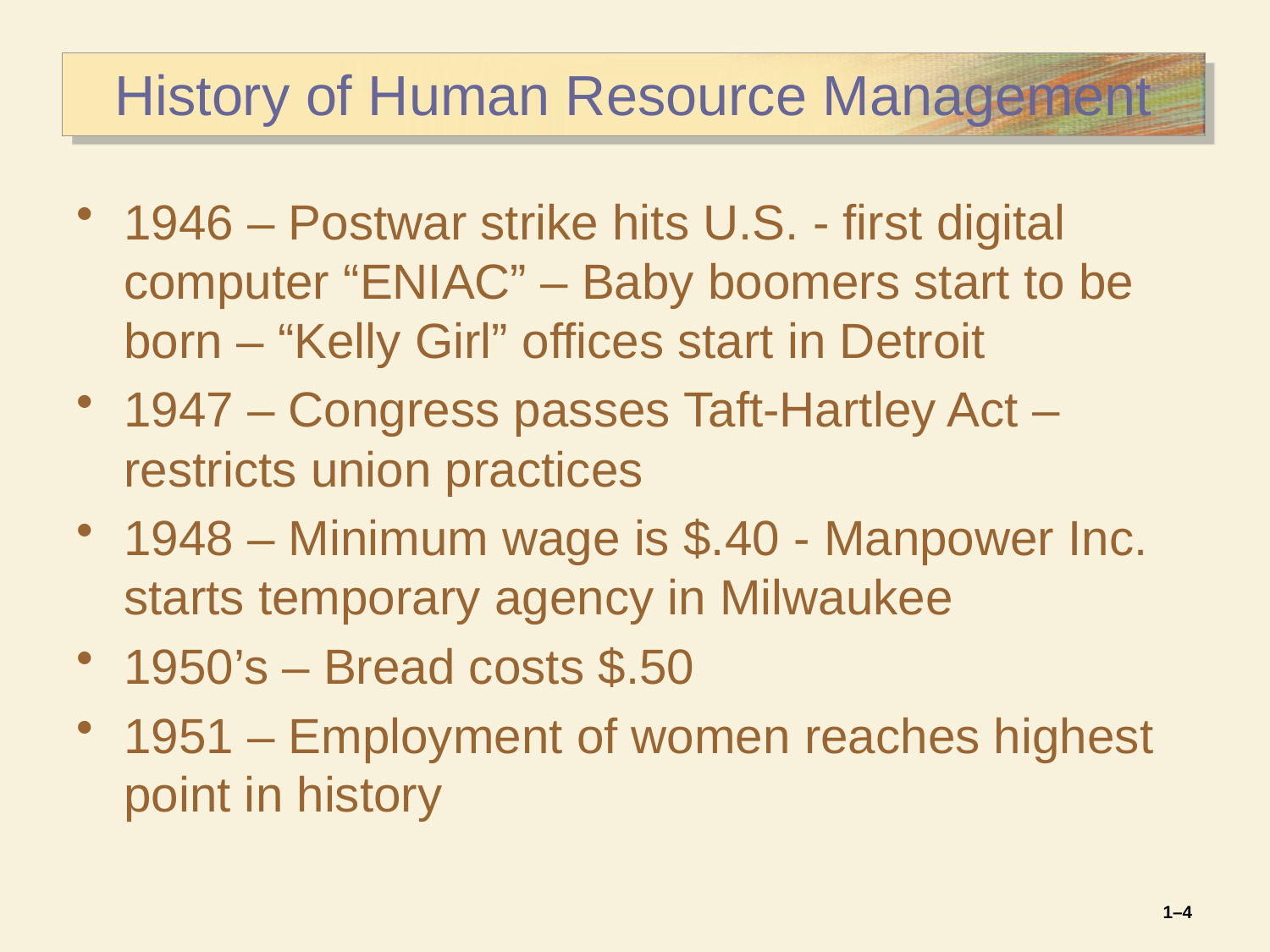

# History of Human Resource Management
1946 – Postwar strike hits U.S. - first digital computer “ENIAC” – Baby boomers start to be born – “Kelly Girl” offices start in Detroit
1947 – Congress passes Taft-Hartley Act – restricts union practices
1948 – Minimum wage is $.40 - Manpower Inc. starts temporary agency in Milwaukee
1950’s – Bread costs $.50
1951 – Employment of women reaches highest point in history

1–4